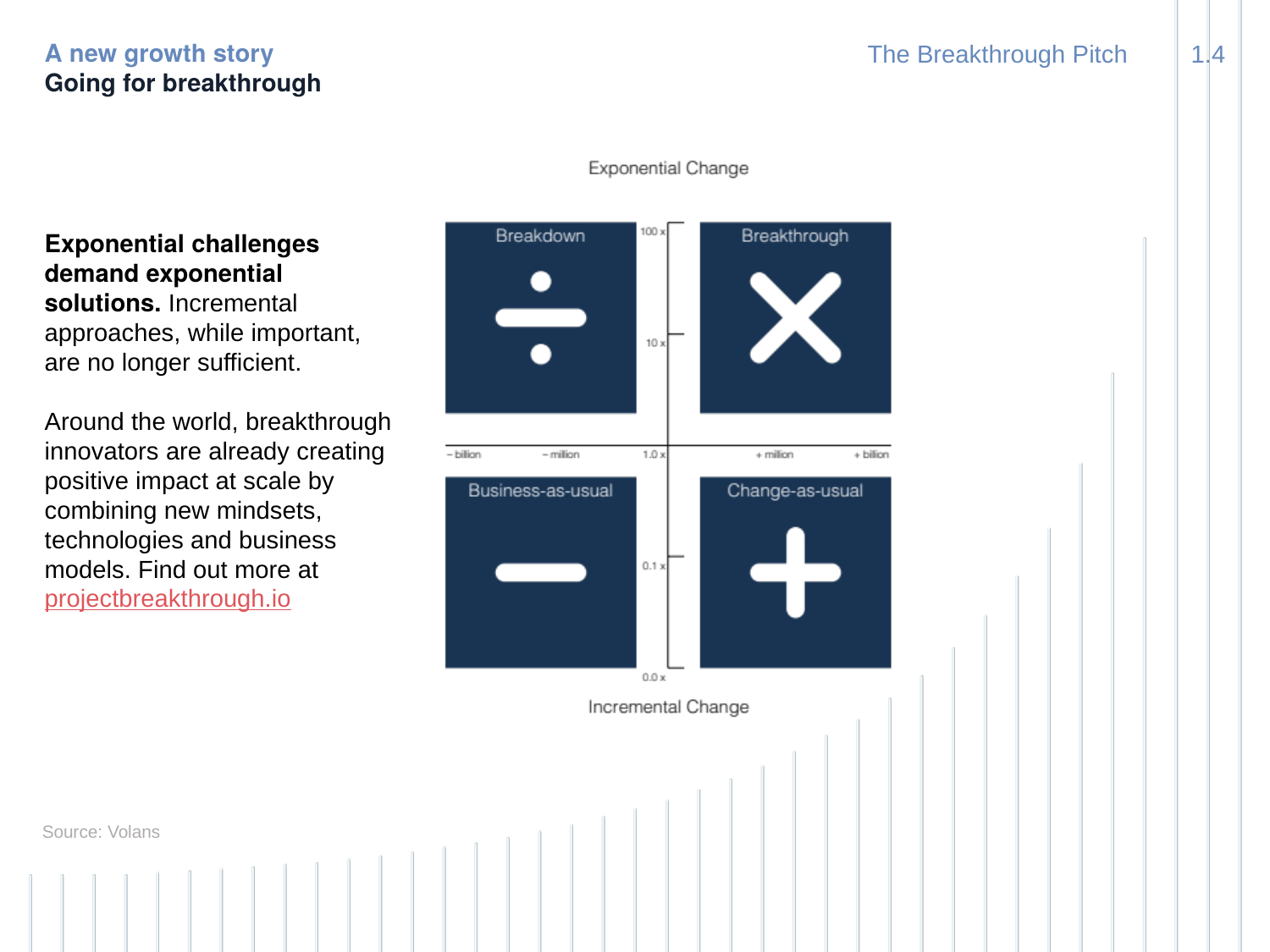

A new growth story
Going for breakthrough
The Breakthrough Pitch
1.4

Exponential challenges demand exponential solutions. Incremental approaches, while important, are no longer sufficient.

Around the world, breakthrough innovators are already creating positive impact at scale by combining new mindsets, technologies and business models. Find out more at projectbreakthrough.io

Source: Volans